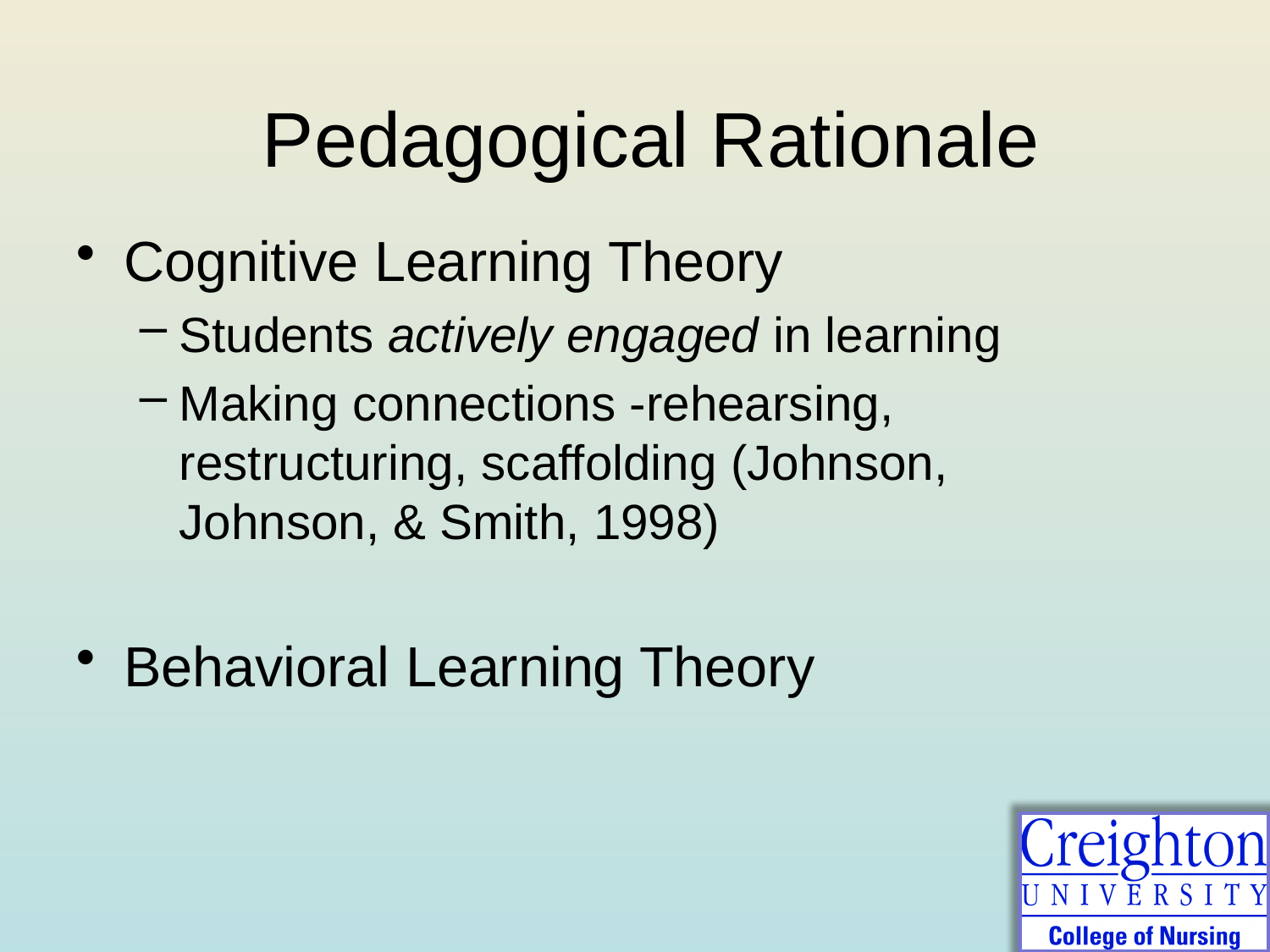

# Pedagogical Rationale

Cognitive Learning Theory
Students actively engaged in learning
Making connections -rehearsing, restructuring, scaffolding (Johnson, Johnson, & Smith, 1998)

Behavioral Learning Theory